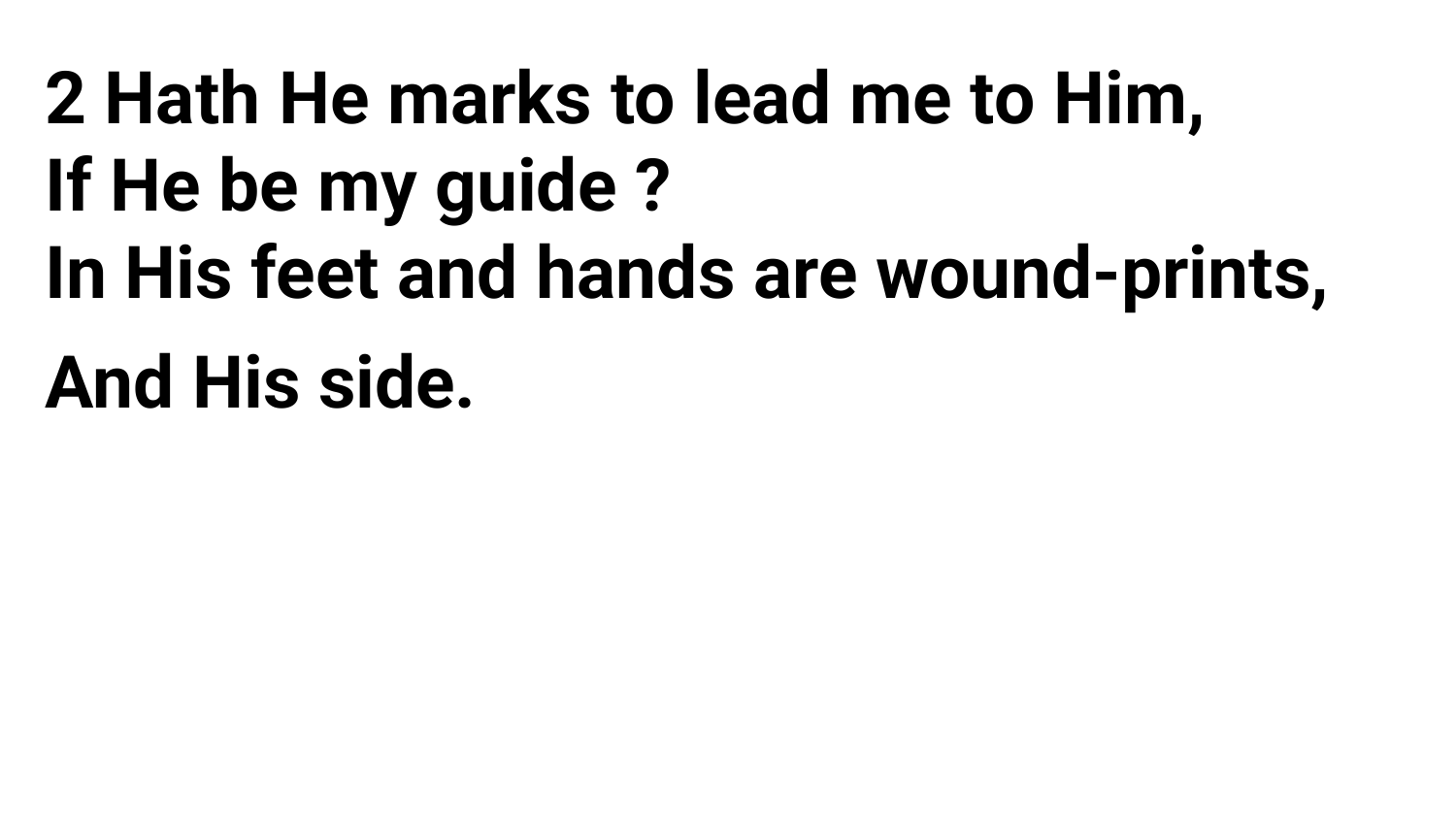

2 Hath He marks to lead me to Him,
If He be my guide ?
In His feet and hands are wound-prints,
And His side.